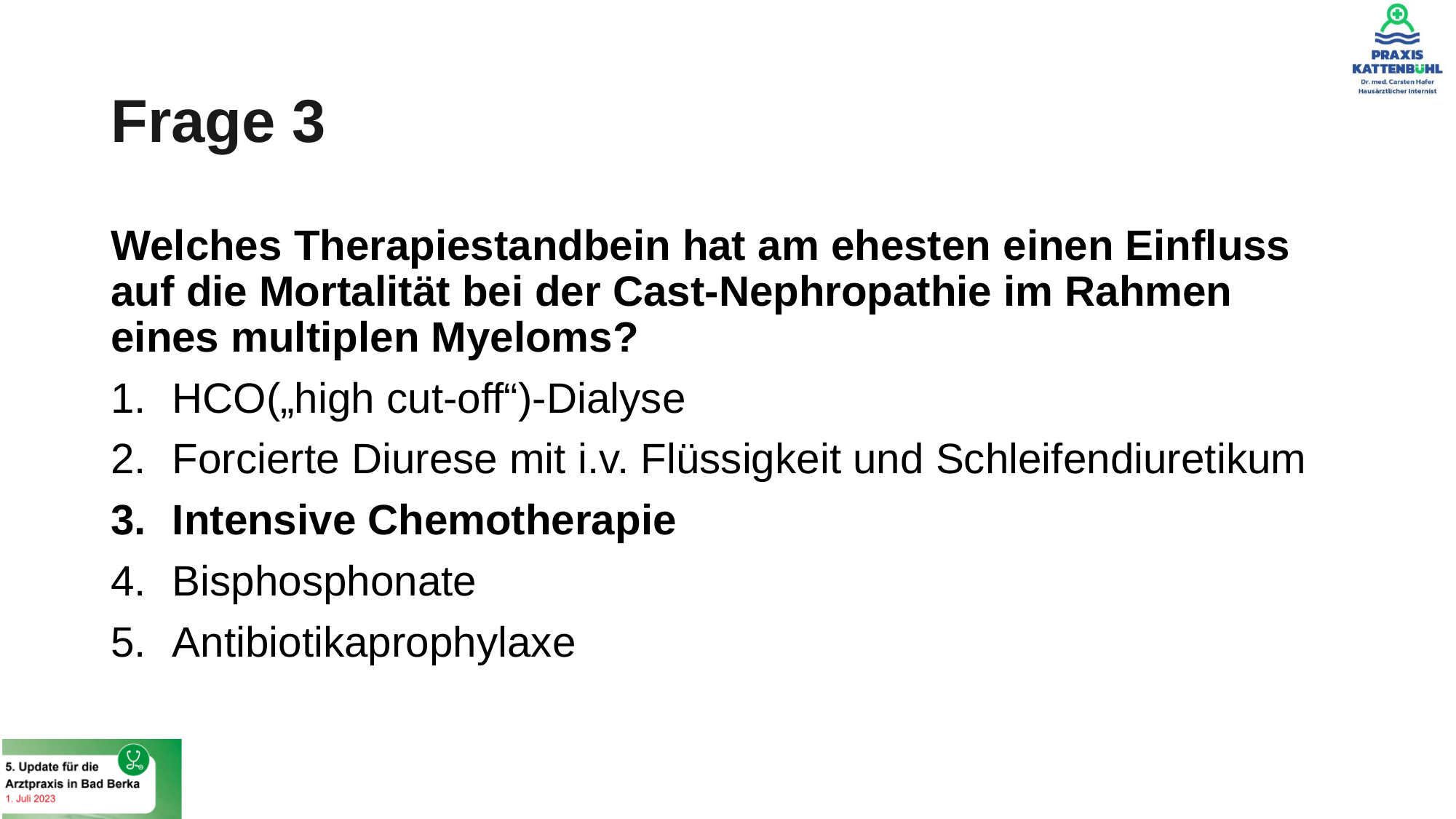

# Frage 3
Welches Therapiestandbein hat am ehesten einen Einfluss auf die Mortalität bei der Cast-Nephropathie im Rahmen eines multiplen Myeloms?
HCO(„high cut-off“)-Dialyse
Forcierte Diurese mit i.v. Flüssigkeit und Schleifendiuretikum
Intensive Chemotherapie
Bisphosphonate
Antibiotikaprophylaxe